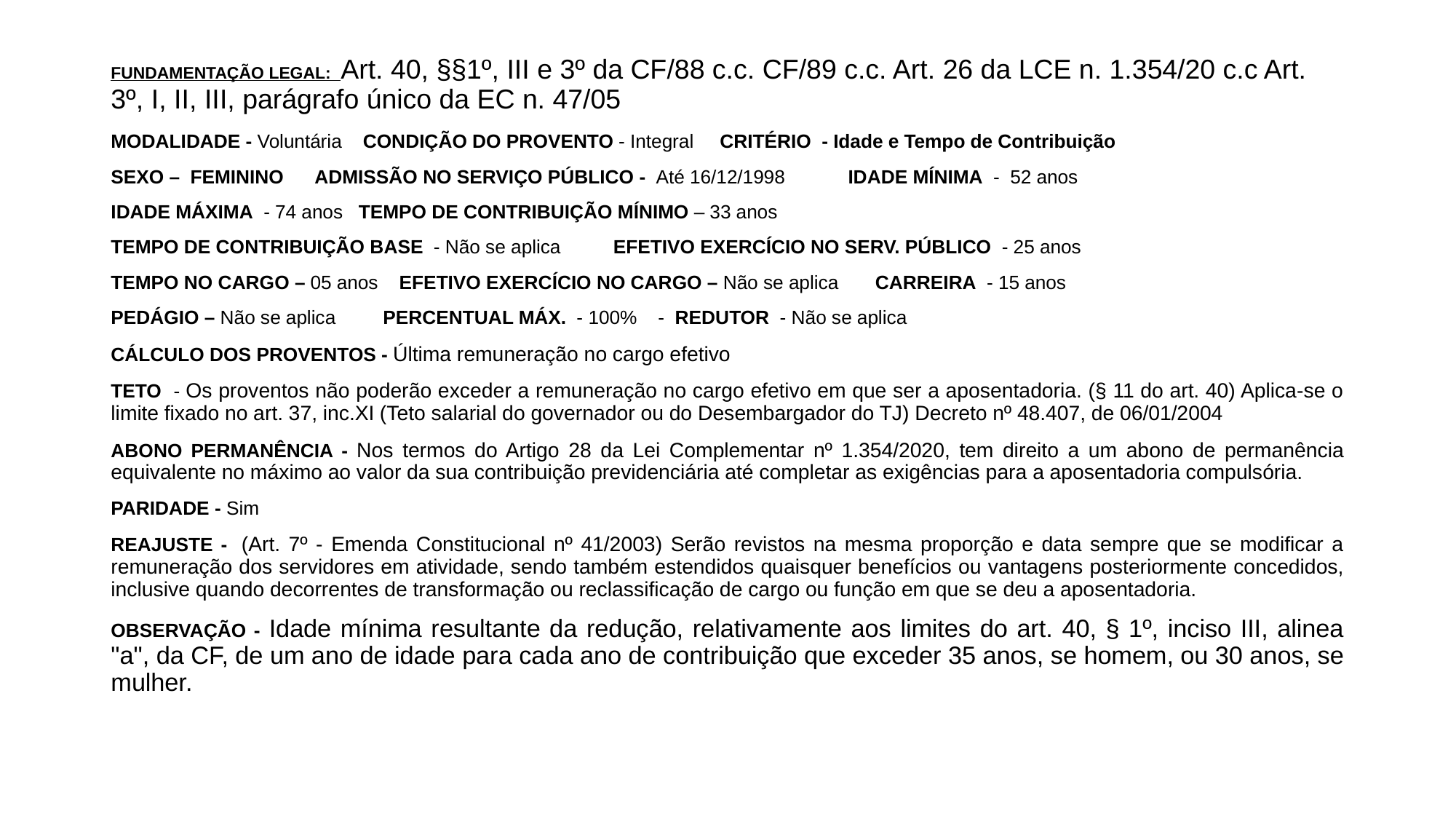

# FUNDAMENTAÇÃO LEGAL:  Art. 40, §§1º, III e 3º da CF/88 c.c. CF/89 c.c. Art. 26 da LCE n. 1.354/20 c.c Art. 3º, I, II, III, parágrafo único da EC n. 47/05
MODALIDADE - Voluntária    CONDIÇÃO DO PROVENTO - Integral     CRITÉRIO  - Idade e Tempo de Contribuição
SEXO –  FEMININO      ADMISSÃO NO SERVIÇO PÚBLICO -  Até 16/12/1998            IDADE MÍNIMA  -  52 anos
IDADE MÁXIMA  - 74 anos   TEMPO DE CONTRIBUIÇÃO MÍNIMO – 33 anos
TEMPO DE CONTRIBUIÇÃO BASE  - Não se aplica          EFETIVO EXERCÍCIO NO SERV. PÚBLICO  - 25 anos
TEMPO NO CARGO – 05 anos    EFETIVO EXERCÍCIO NO CARGO – Não se aplica       CARREIRA  - 15 anos
PEDÁGIO – Não se aplica         PERCENTUAL MÁX.  - 100%    -  REDUTOR  - Não se aplica
CÁLCULO DOS PROVENTOS - Última remuneração no cargo efetivo
TETO  - Os proventos não poderão exceder a remuneração no cargo efetivo em que ser a aposentadoria. (§ 11 do art. 40) Aplica-se o limite fixado no art. 37, inc.XI (Teto salarial do governador ou do Desembargador do TJ) Decreto nº 48.407, de 06/01/2004
ABONO PERMANÊNCIA - Nos termos do Artigo 28 da Lei Complementar nº 1.354/2020, tem direito a um abono de permanência equivalente no máximo ao valor da sua contribuição previdenciária até completar as exigências para a aposentadoria compulsória.
PARIDADE - Sim
REAJUSTE -  (Art. 7º - Emenda Constitucional nº 41/2003) Serão revistos na mesma proporção e data sempre que se modificar a remuneração dos servidores em atividade, sendo também estendidos quaisquer benefícios ou vantagens posteriormente concedidos, inclusive quando decorrentes de transformação ou reclassificação de cargo ou função em que se deu a aposentadoria.
OBSERVAÇÃO - Idade mínima resultante da redução, relativamente aos limites do art. 40, § 1º, inciso III, alinea "a", da CF, de um ano de idade para cada ano de contribuição que exceder 35 anos, se homem, ou 30 anos, se mulher.